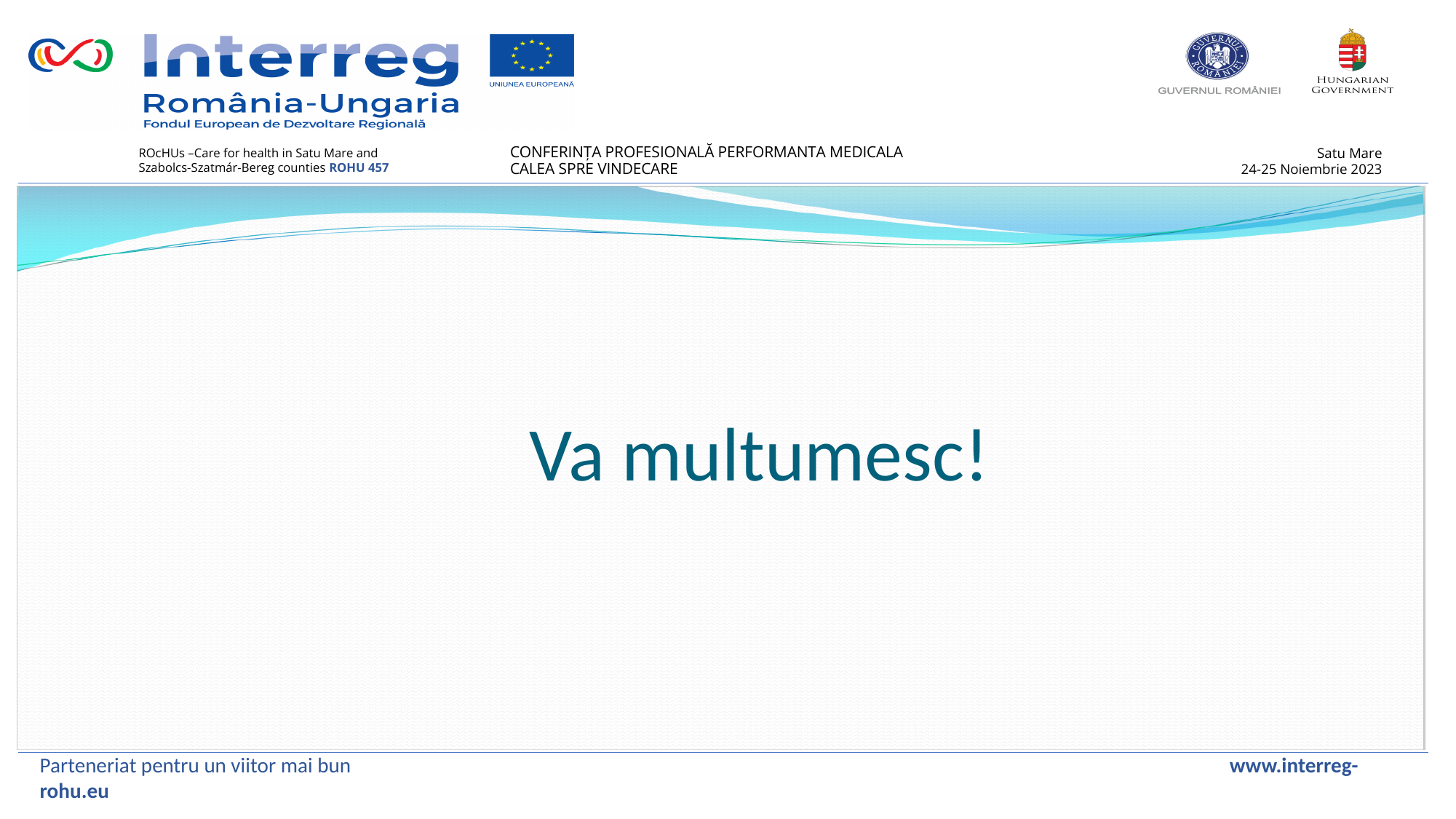

Va multumesc!
Parteneriat pentru un viitor mai bun                                                                                                                                                                                                                  www.interreg-rohu.eu